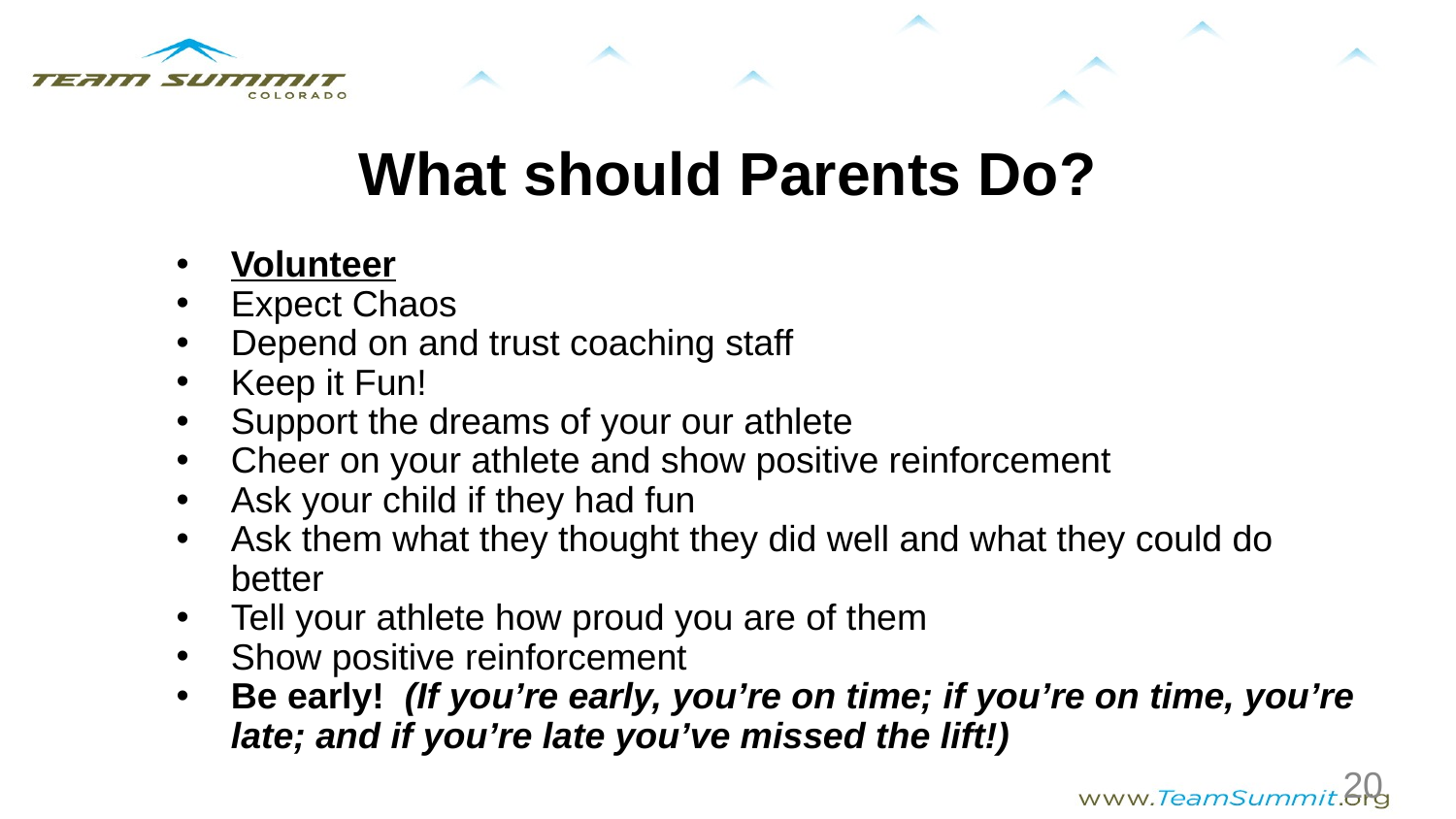

# What should Parents Do?
Volunteer
Expect Chaos
Depend on and trust coaching staff
Keep it Fun!
Support the dreams of your our athlete
Cheer on your athlete and show positive reinforcement
Ask your child if they had fun
Ask them what they thought they did well and what they could do better
Tell your athlete how proud you are of them
Show positive reinforcement
Be early!  (If you’re early, you’re on time; if you’re on time, you’re late; and if you’re late you’ve missed the lift!)
20